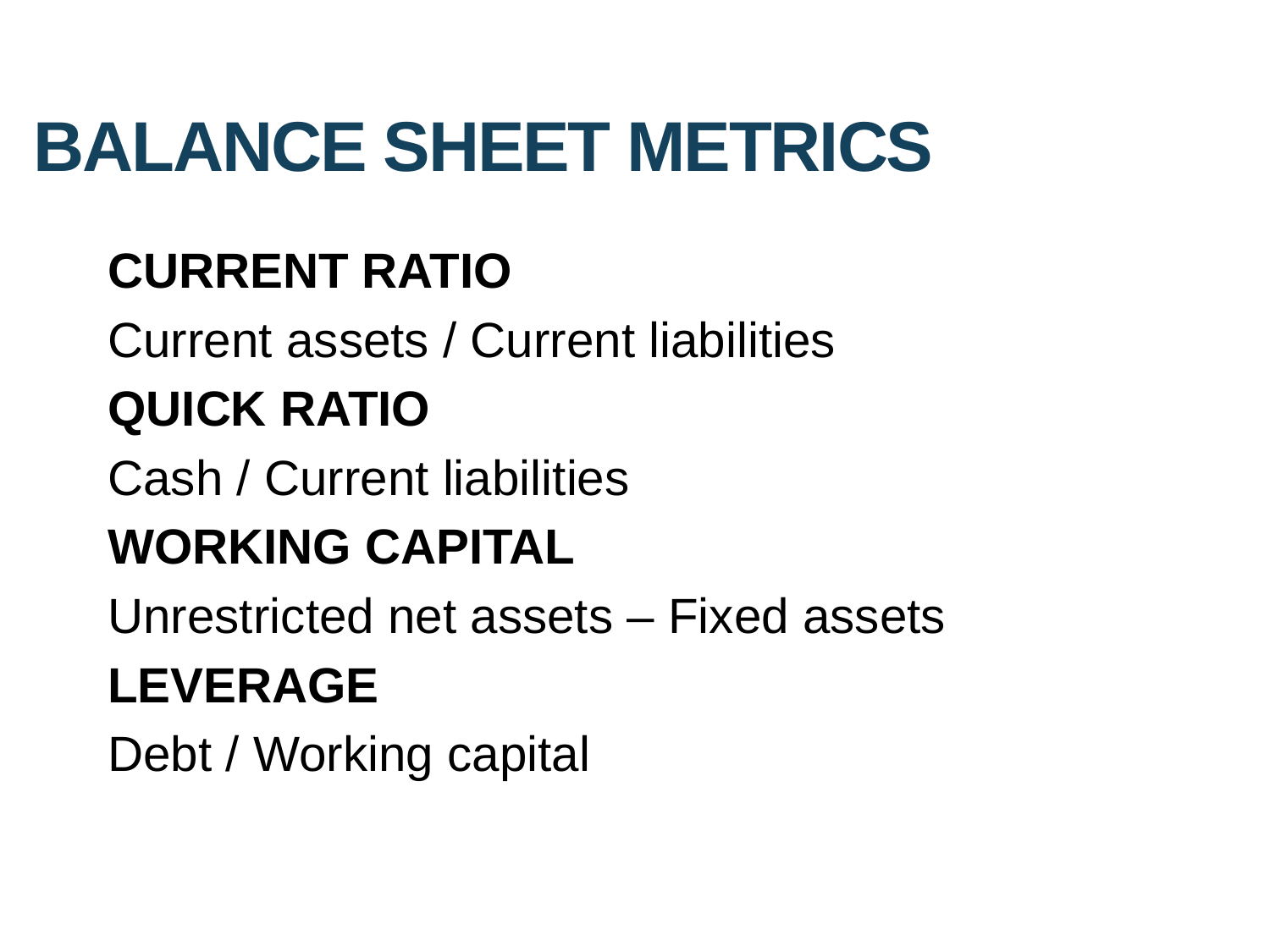

# BALANCE SHEET METRICS
CURRENT RATIO
Current assets / Current liabilities
QUICK RATIO
Cash / Current liabilities
WORKING CAPITAL
Unrestricted net assets – Fixed assets
LEVERAGE
Debt / Working capital